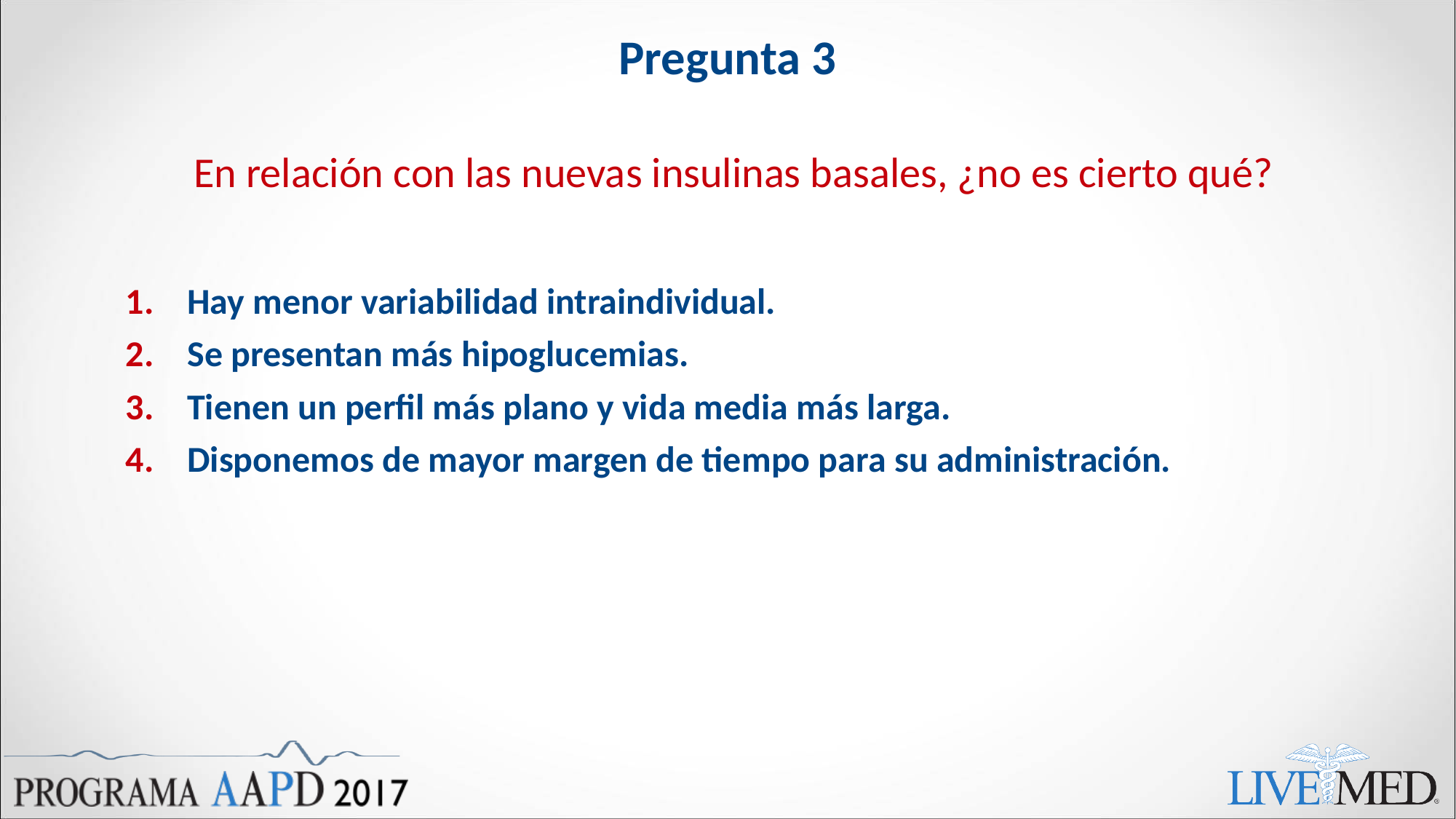

# Pregunta 3
En relación con las nuevas insulinas basales, ¿no es cierto qué?
Hay menor variabilidad intraindividual.
Se presentan más hipoglucemias.
Tienen un perfil más plano y vida media más larga.
Disponemos de mayor margen de tiempo para su administración.